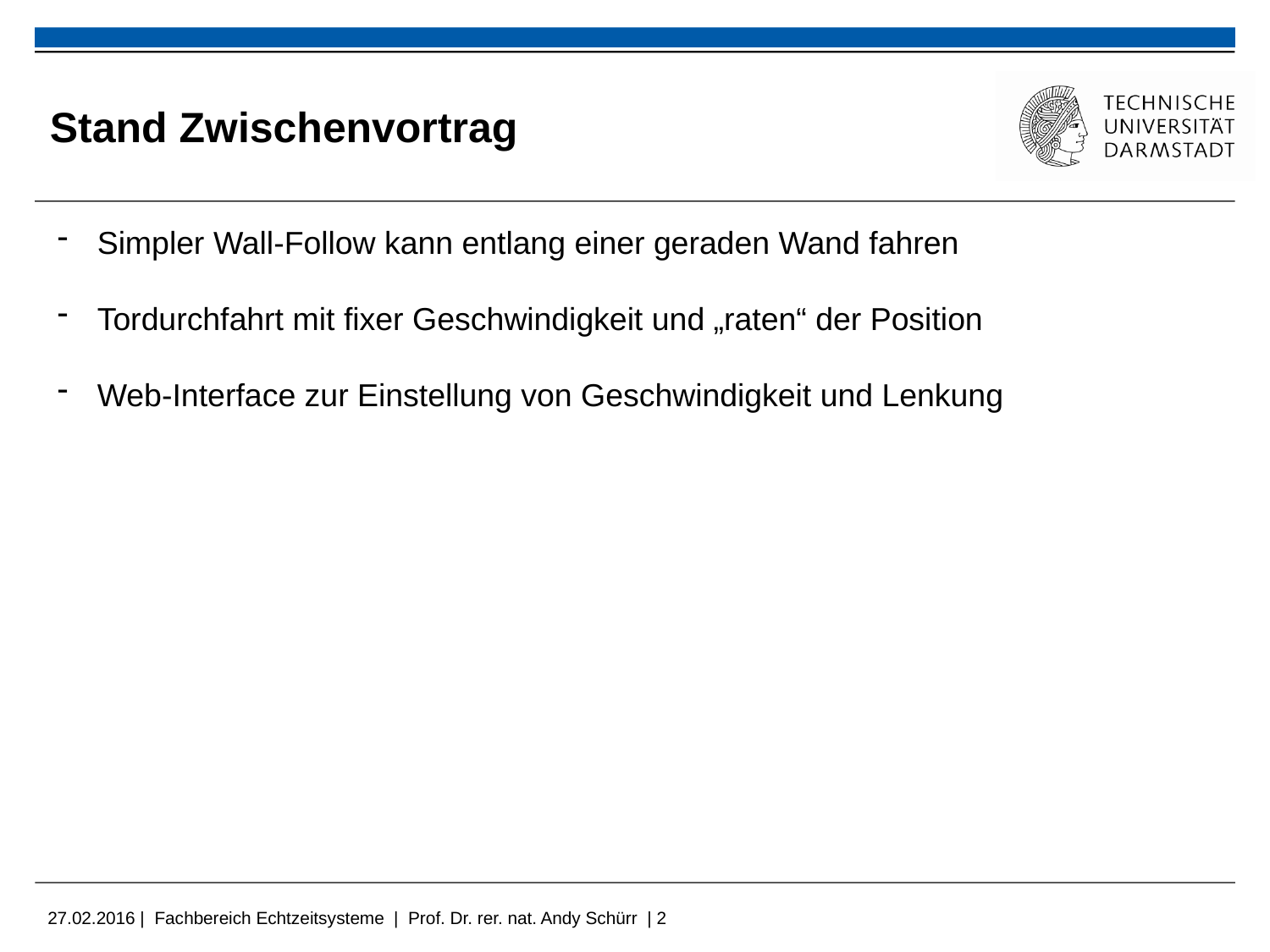

# Stand Zwischenvortrag
Simpler Wall-Follow kann entlang einer geraden Wand fahren

Tordurchfahrt mit fixer Geschwindigkeit und „raten“ der Position

Web-Interface zur Einstellung von Geschwindigkeit und Lenkung